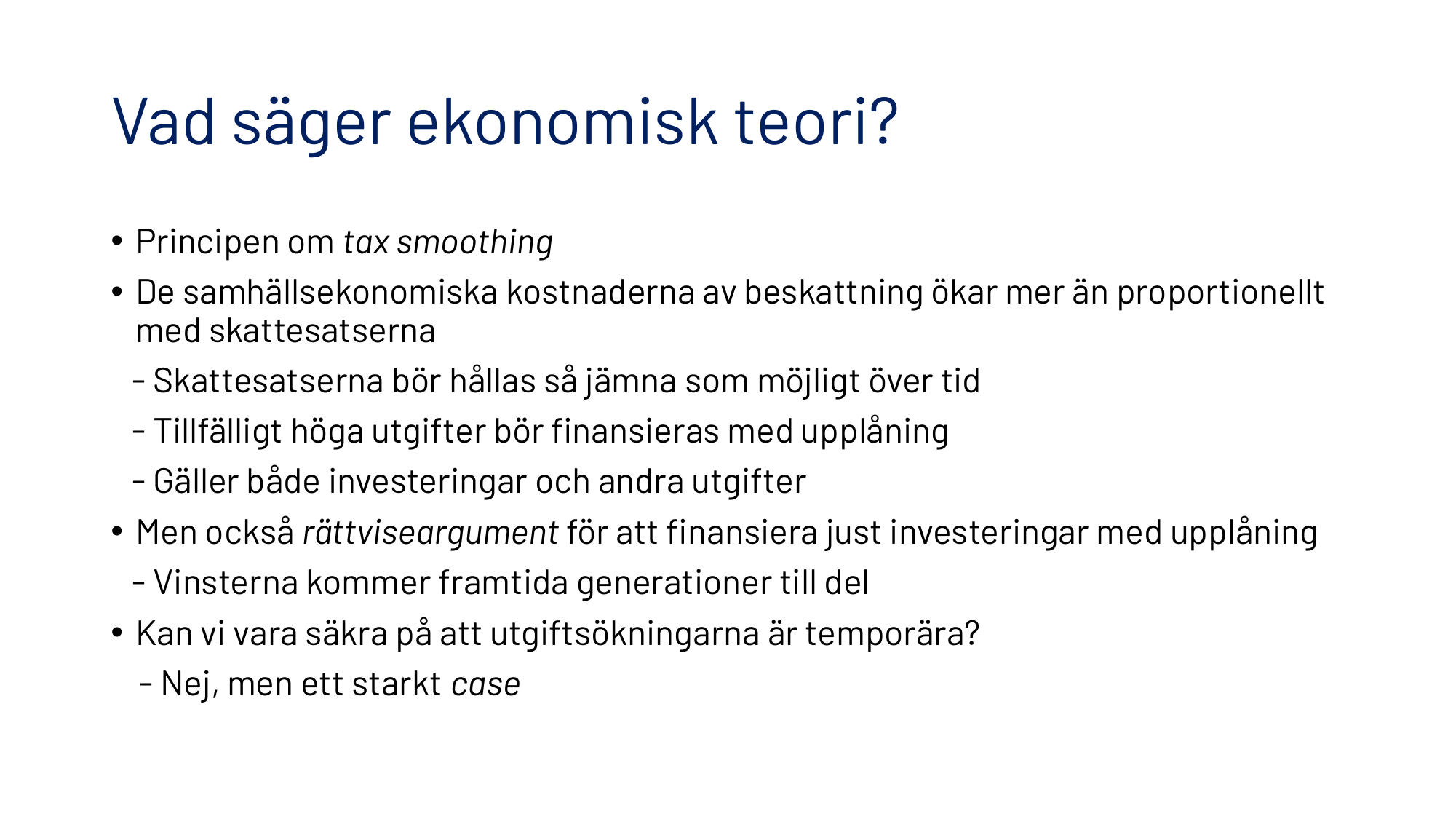

# Vad säger ekonomisk teori?
Principen om tax smoothing
De samhällsekonomiska kostnaderna av beskattning ökar mer än proportionellt med skattesatserna
   - Skattesatserna bör hållas så jämna som möjligt över tid
   - Tillfälligt höga utgifter bör finansieras med upplåning
   - Gäller både investeringar och andra utgifter
Men också rättviseargument för att finansiera just investeringar med upplåning
   - Vinsterna kommer framtida generationer till del
Kan vi vara säkra på att utgiftsökningarna är temporära?
    - Nej, men ett starkt case